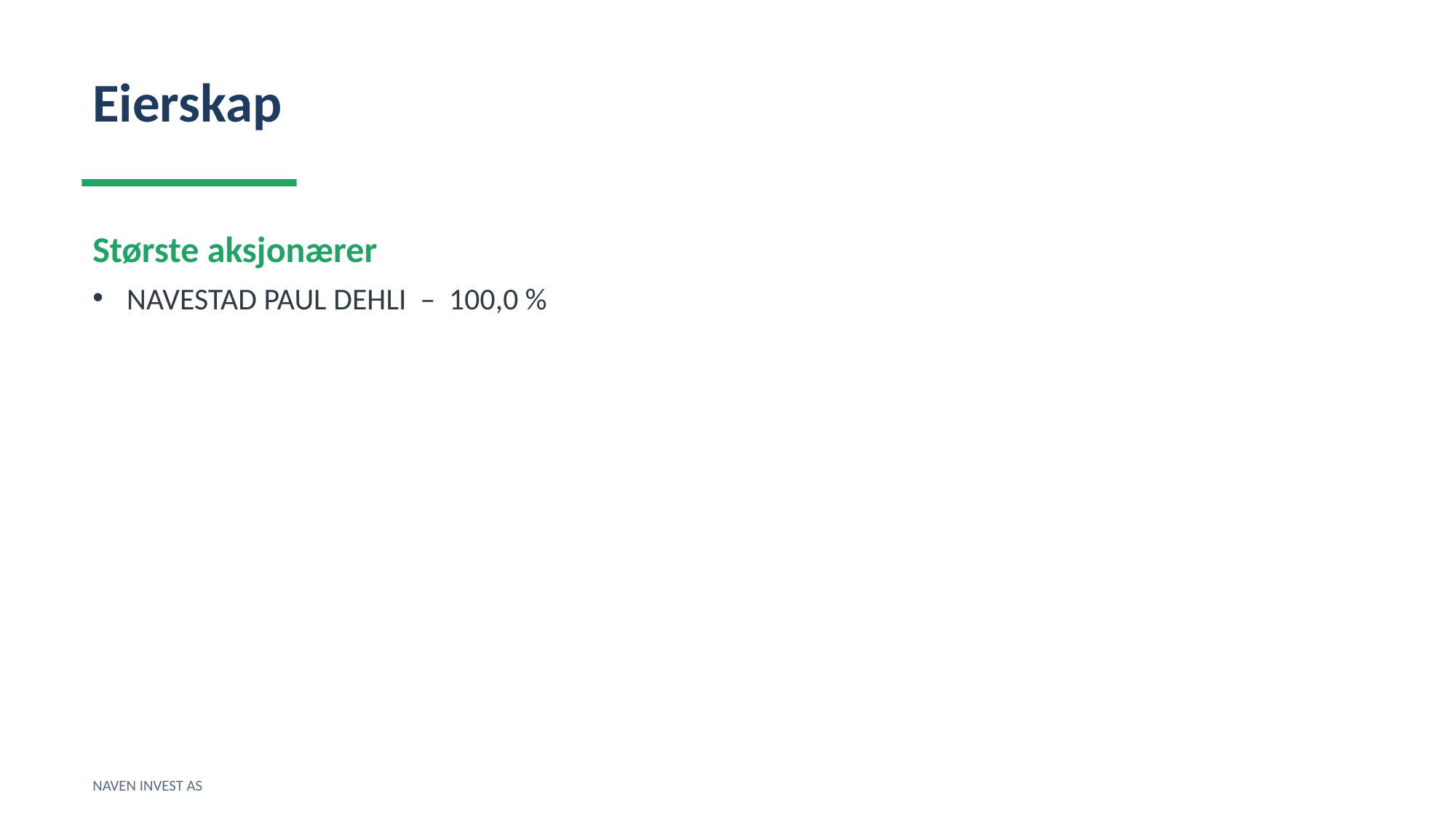

Eierskap

Største aksjonærer
NAVESTAD PAUL DEHLI  –  100,0 %
NAVEN INVEST AS